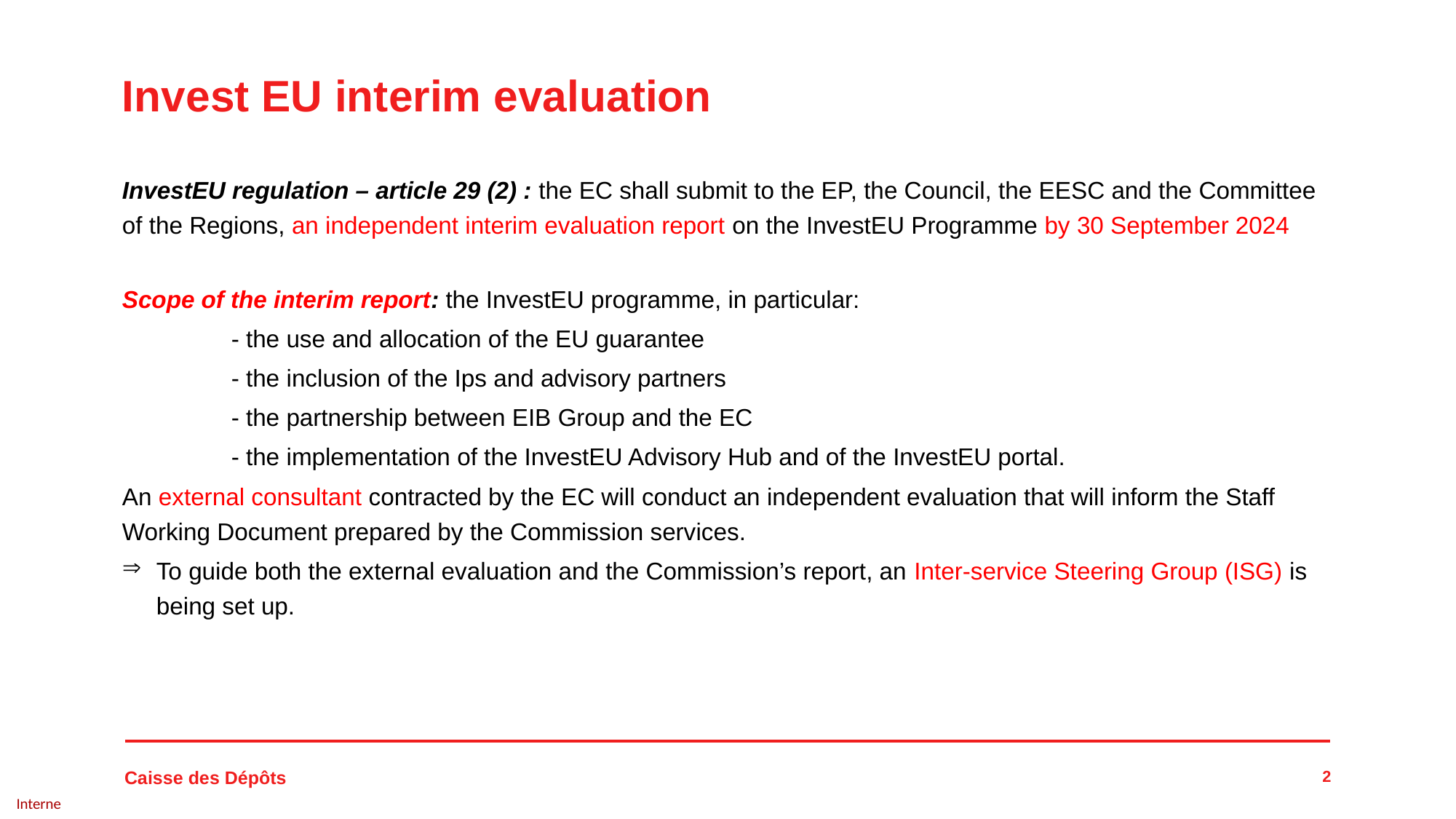

# Invest EU interim evaluation
InvestEU regulation – article 29 (2) : the EC shall submit to the EP, the Council, the EESC and the Committee of the Regions, an independent interim evaluation report on the InvestEU Programme by 30 September 2024

Scope of the interim report: the InvestEU programme, in particular:
	- the use and allocation of the EU guarantee
	- the inclusion of the Ips and advisory partners
	- the partnership between EIB Group and the EC
	- the implementation of the InvestEU Advisory Hub and of the InvestEU portal.
An external consultant contracted by the EC will conduct an independent evaluation that will inform the Staff Working Document prepared by the Commission services.
To guide both the external evaluation and the Commission’s report, an Inter-service Steering Group (ISG) is being set up.

2